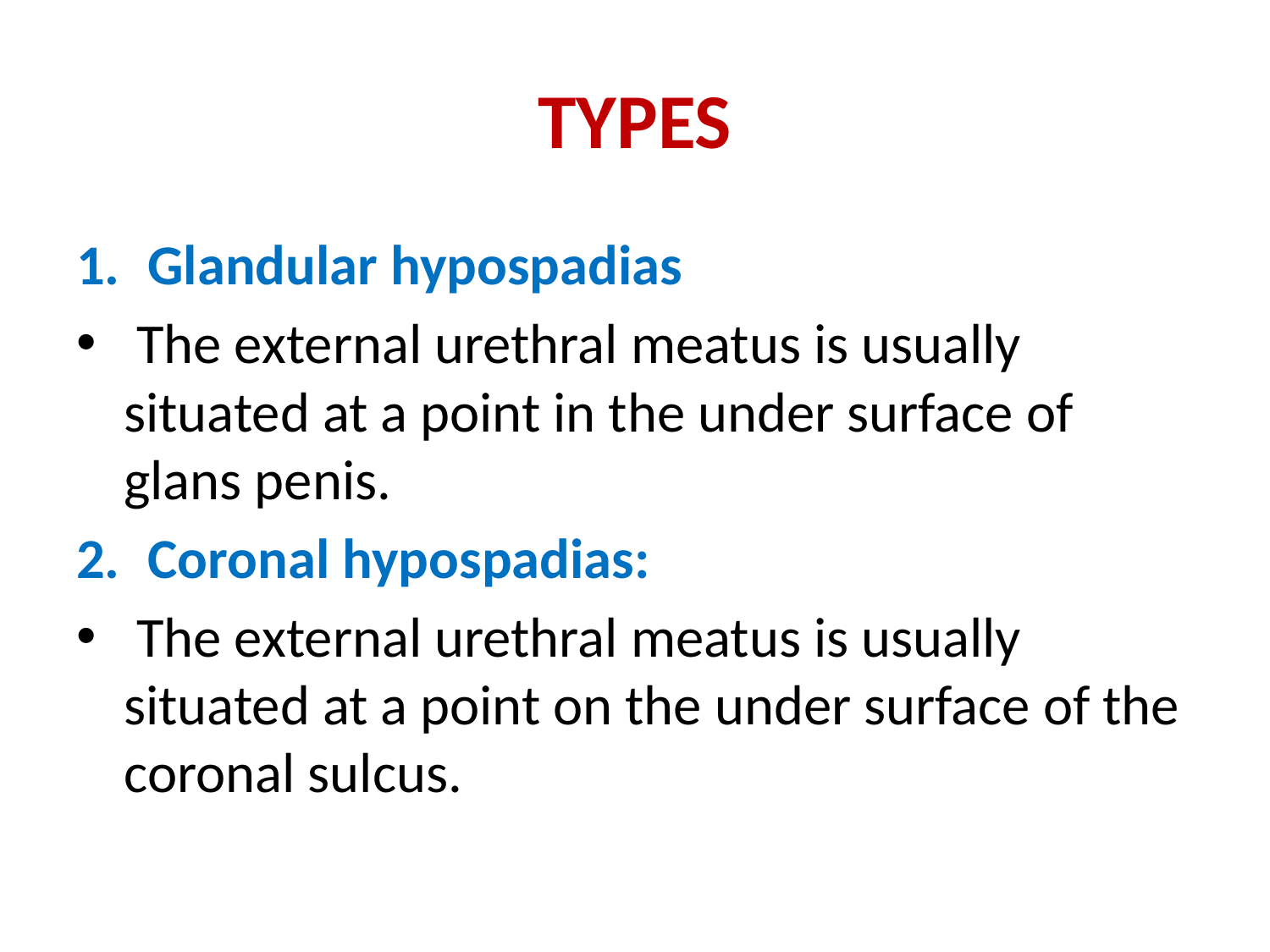

# TYPES
Glandular hypospadias
 The external urethral meatus is usually situated at a point in the under surface of glans penis.
Coronal hypospadias:
 The external urethral meatus is usually situated at a point on the under surface of the coronal sulcus.